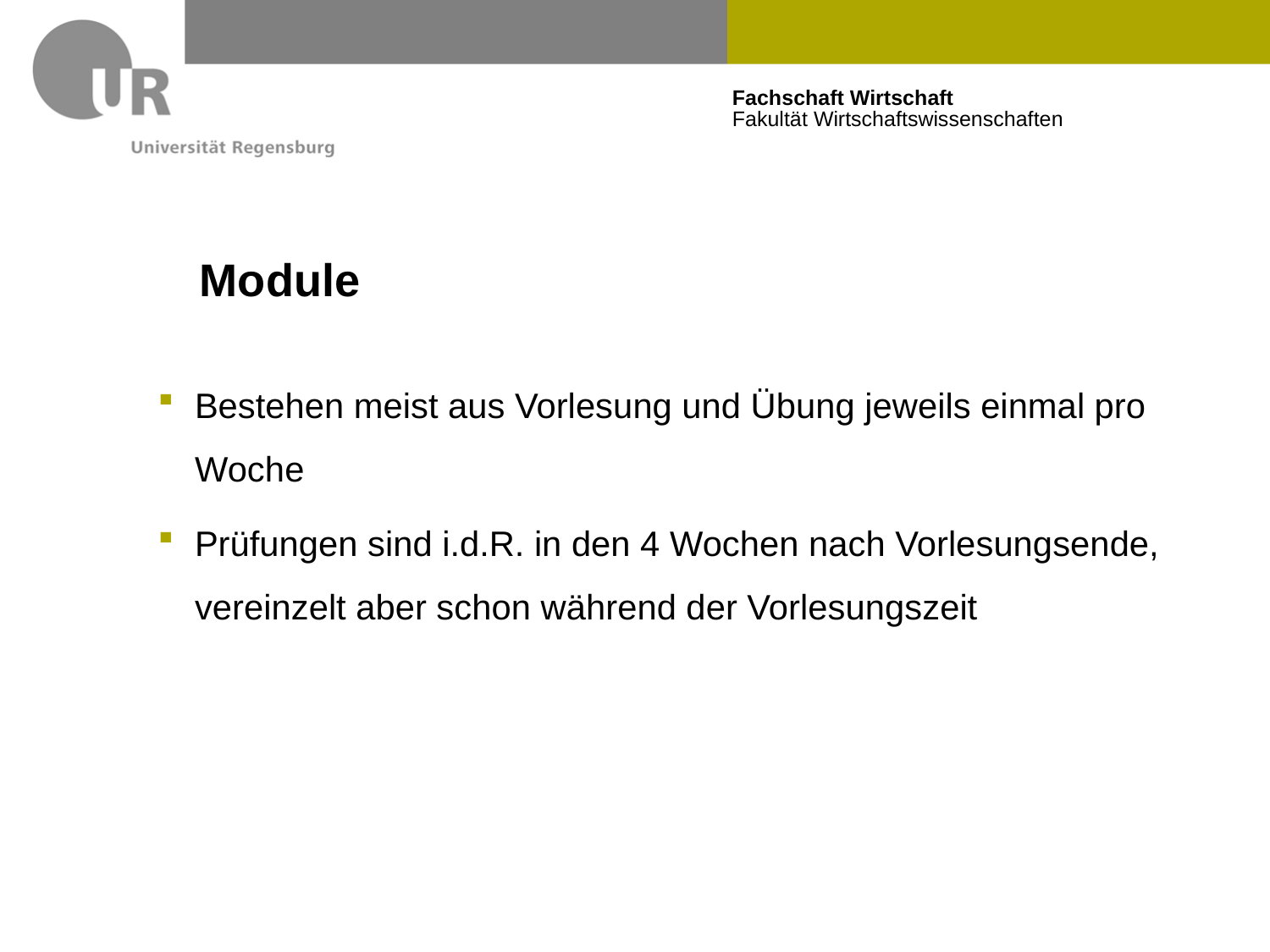

# Module
Bestehen meist aus Vorlesung und Übung jeweils einmal pro Woche
Prüfungen sind i.d.R. in den 4 Wochen nach Vorlesungsende, vereinzelt aber schon während der Vorlesungszeit